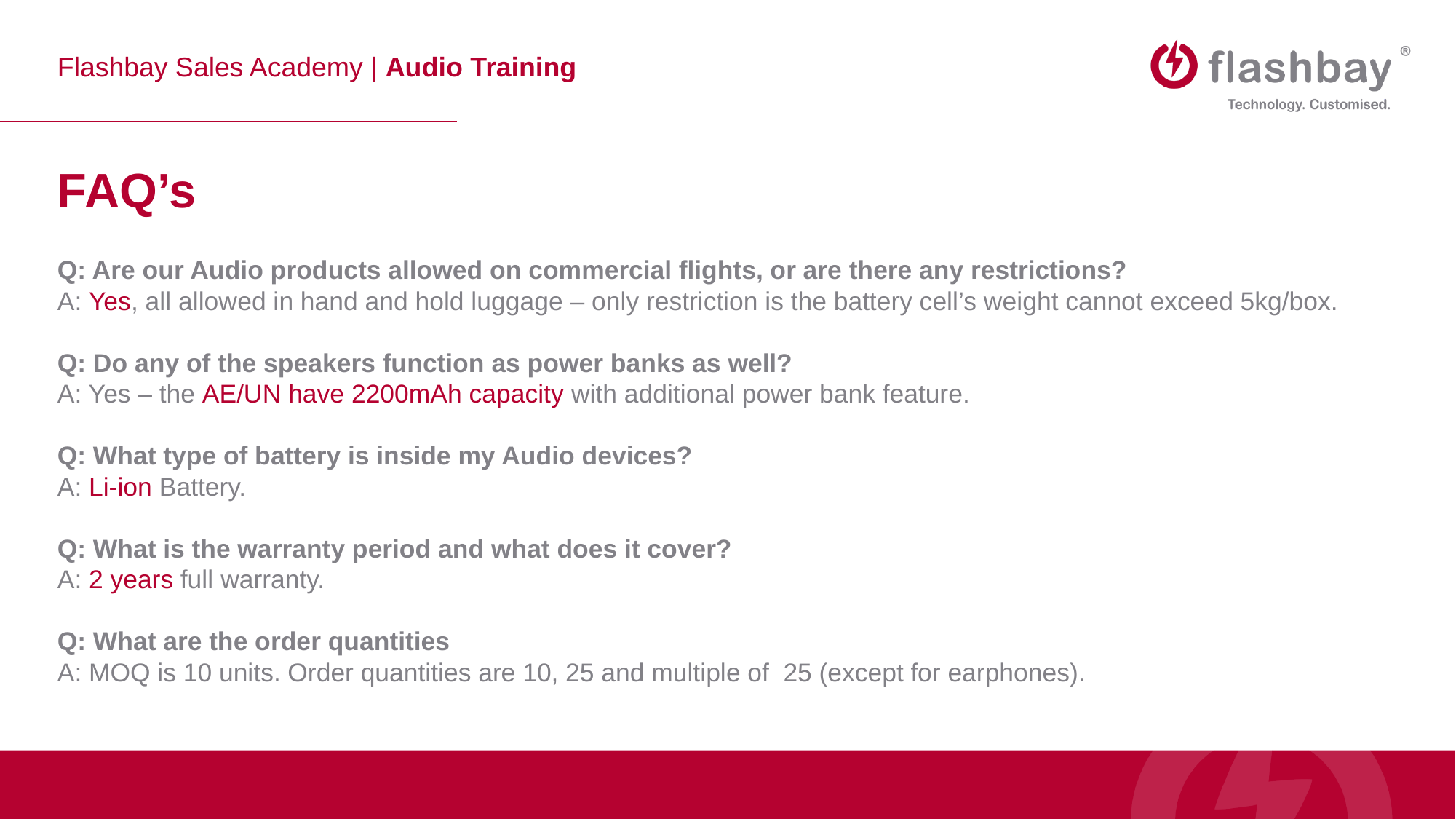

FAQ’s
Q: Are our Audio products allowed on commercial flights, or are there any restrictions?
A: Yes, all allowed in hand and hold luggage – only restriction is the battery cell’s weight cannot exceed 5kg/box.

Q: Do any of the speakers function as power banks as well?
A: Yes – the AE/UN have 2200mAh capacity with additional power bank feature.

Q: What type of battery is inside my Audio devices?
A: Li-ion Battery.

Q: What is the warranty period and what does it cover?
A: 2 years full warranty.

Q: What are the order quantities
A: MOQ is 10 units. Order quantities are 10, 25 and multiple of  25 (except for earphones).